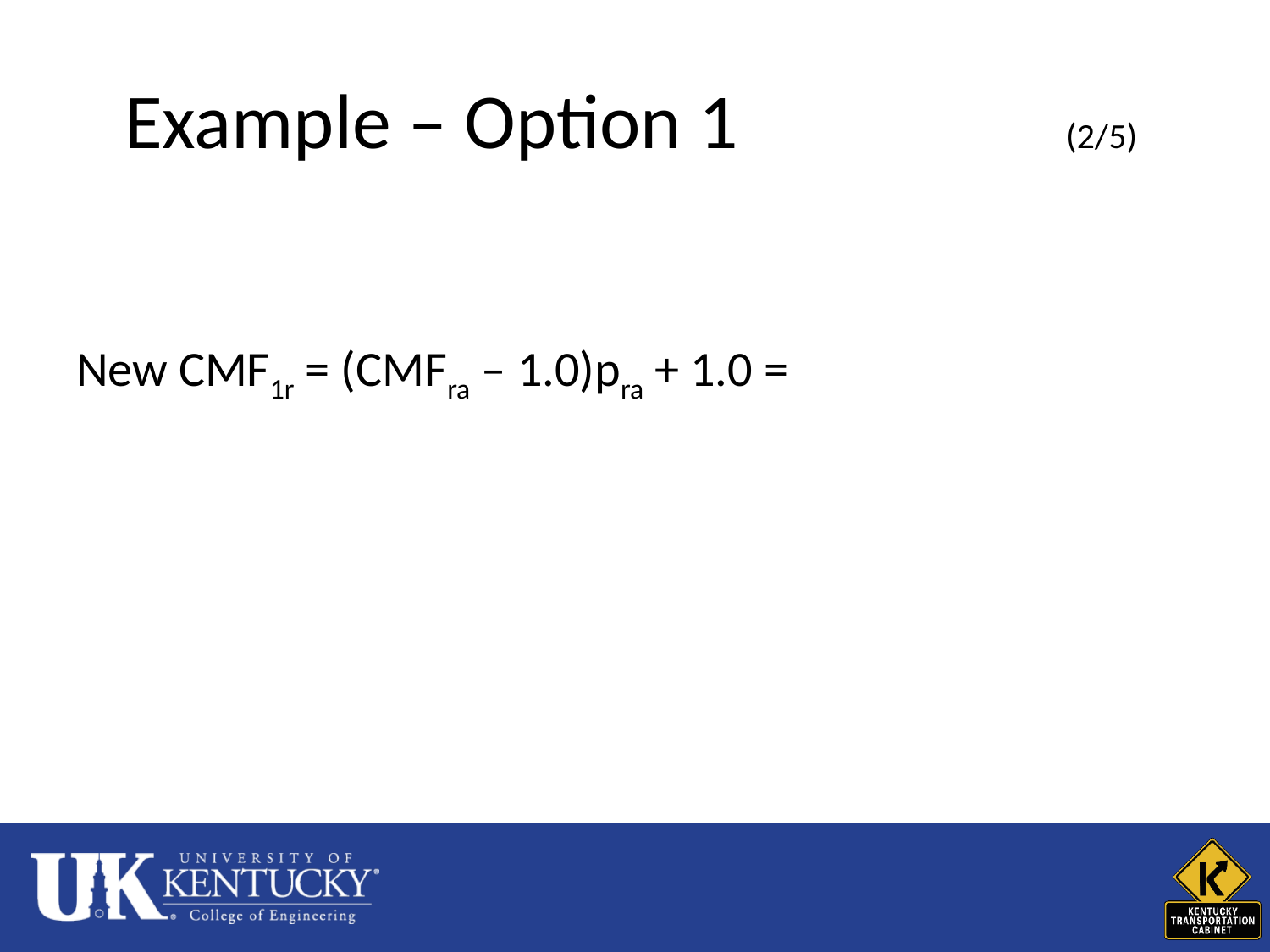

# Example – Option 1			   (2/5)

New CMF1r = (CMFra – 1.0)pra + 1.0 =